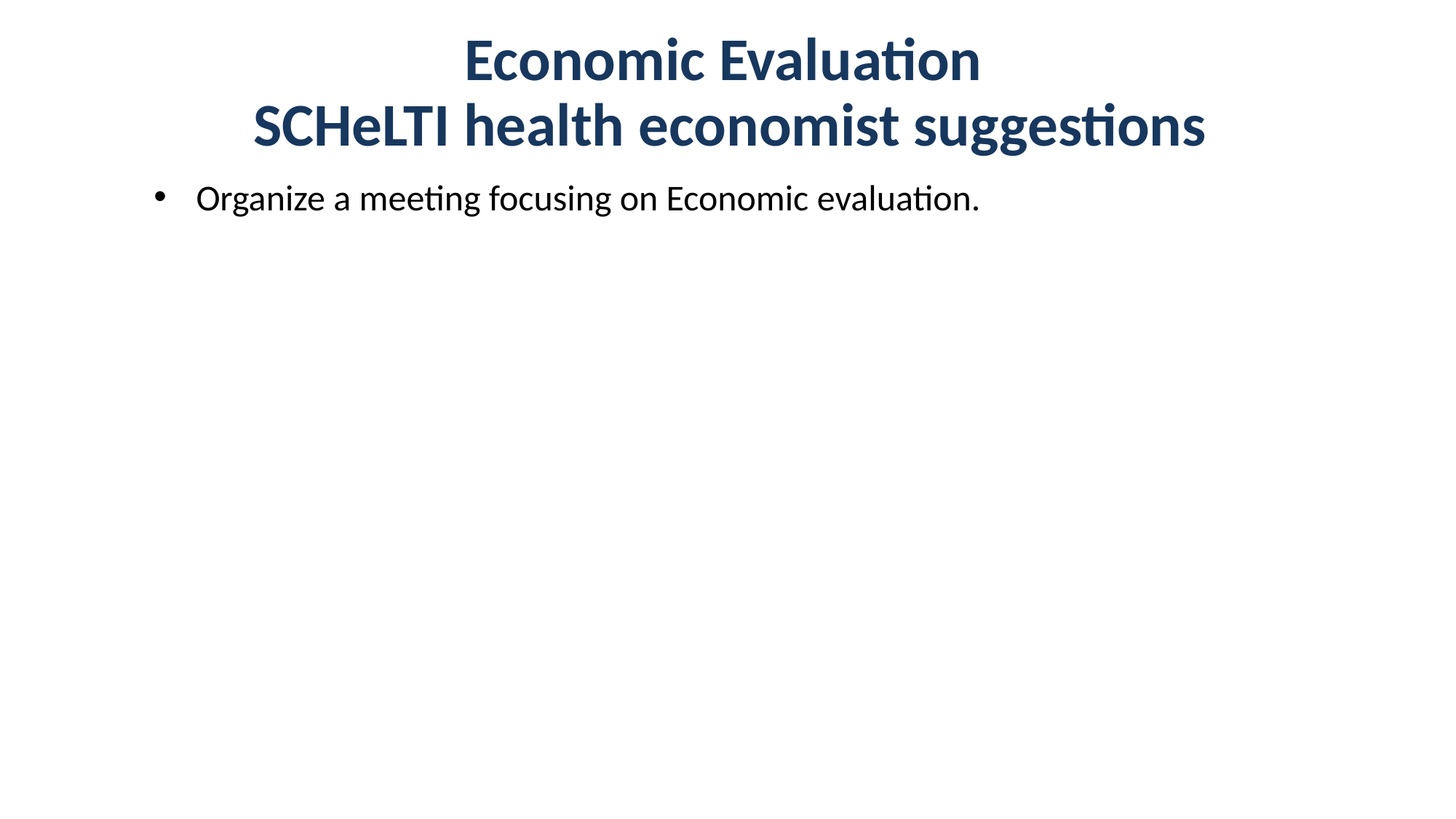

Economic Evaluation
SCHeLTI health economist suggestions
Organize a meeting focusing on Economic evaluation.